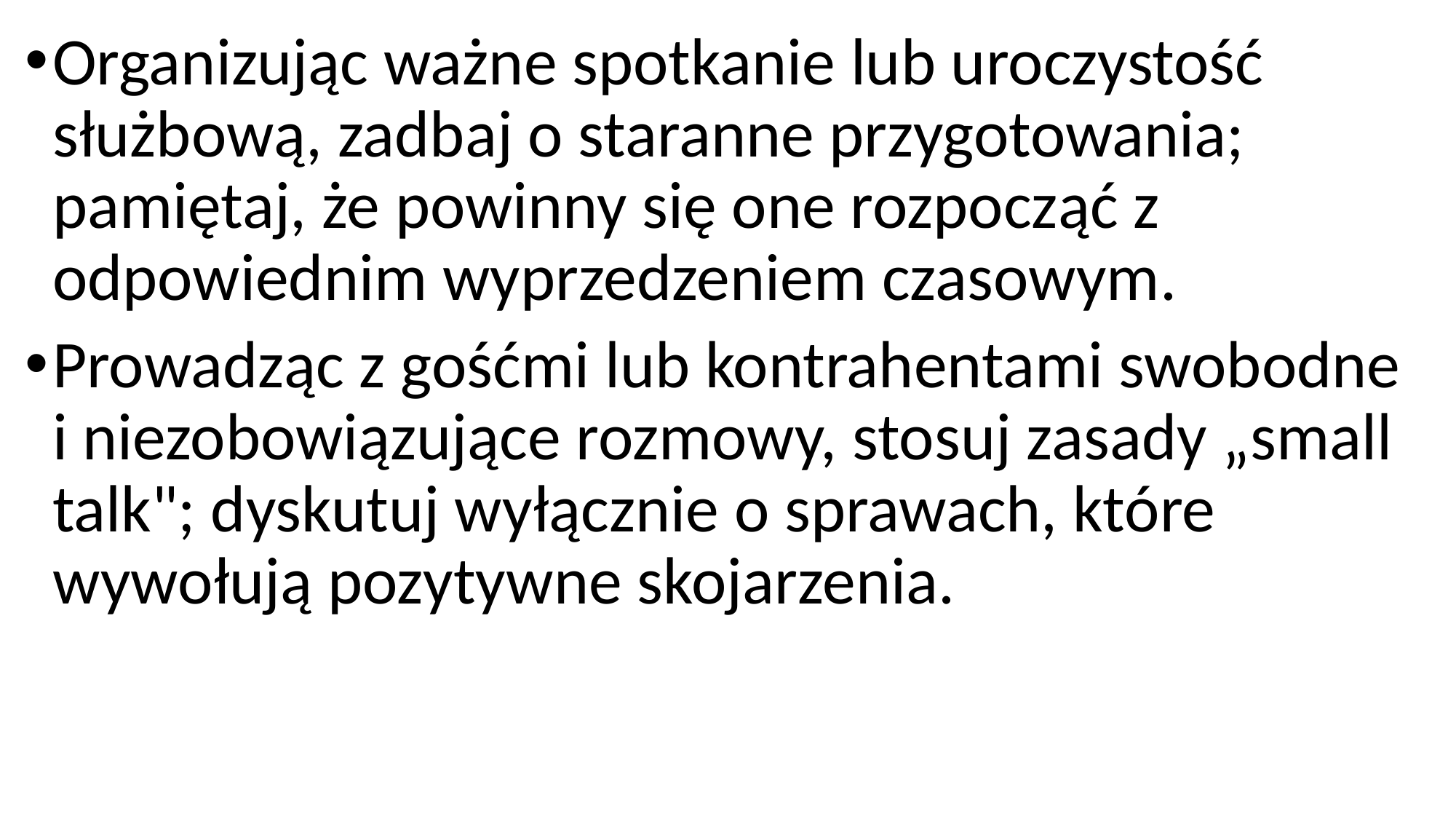

Organizując ważne spotkanie lub uroczystość służbową, zadbaj o staranne przygotowania; pamiętaj, że powinny się one rozpocząć z odpowiednim wyprzedzeniem czasowym.
Prowadząc z gośćmi lub kontrahentami swobodne i niezobowiązujące rozmowy, stosuj zasady „small talk"; dyskutuj wyłącznie o sprawach, które wywołują pozytywne skojarzenia.

#